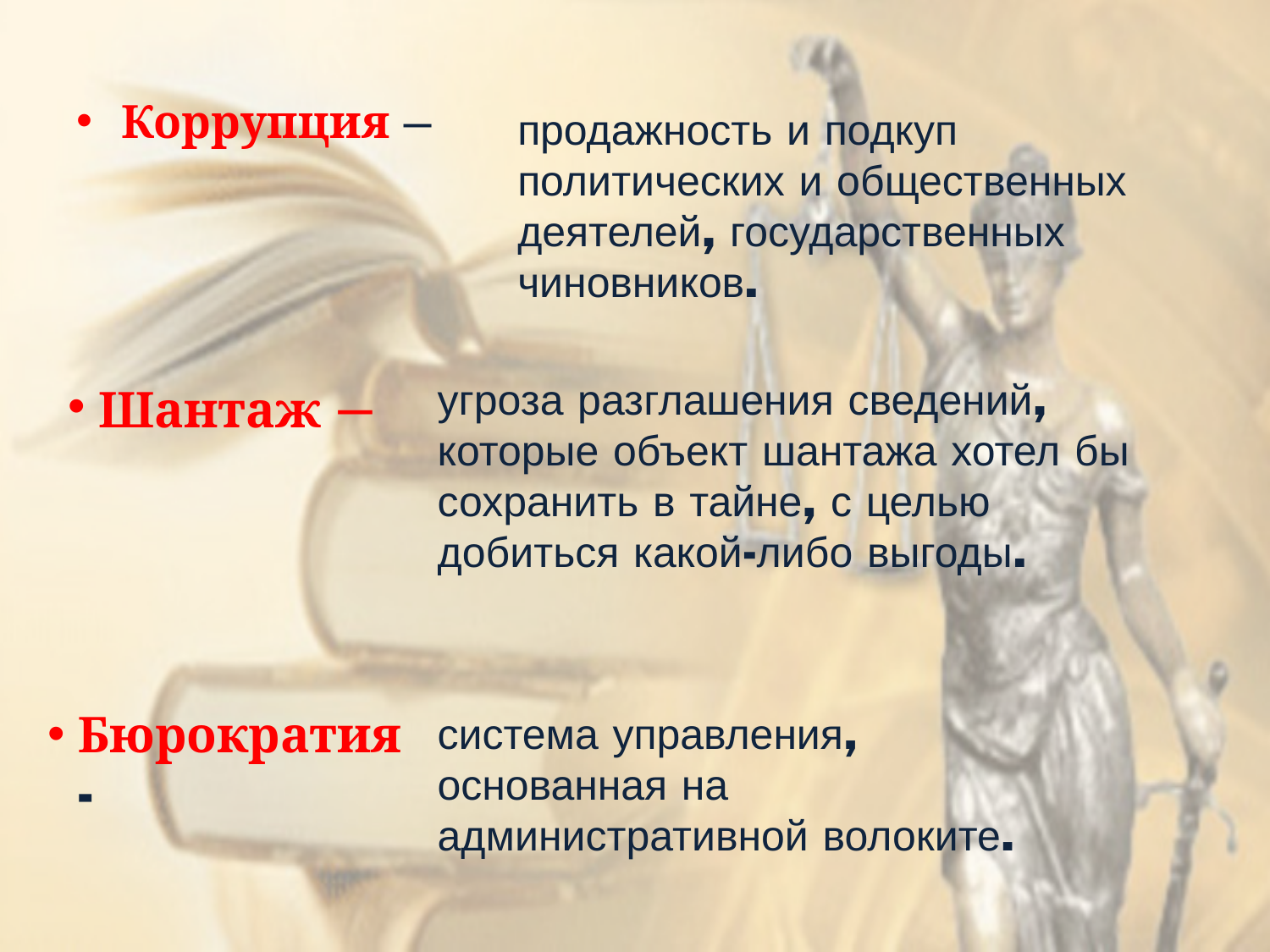

Коррупция –

продажность и подкуп политических и общественных деятелей, государственных чиновников.
Шантаж –
угроза разглашения сведений, которые объект шантажа хотел бы сохранить в тайне, с целью добиться какой-либо выгоды.
Бюрократия-
система управления, основанная на административной волоките.